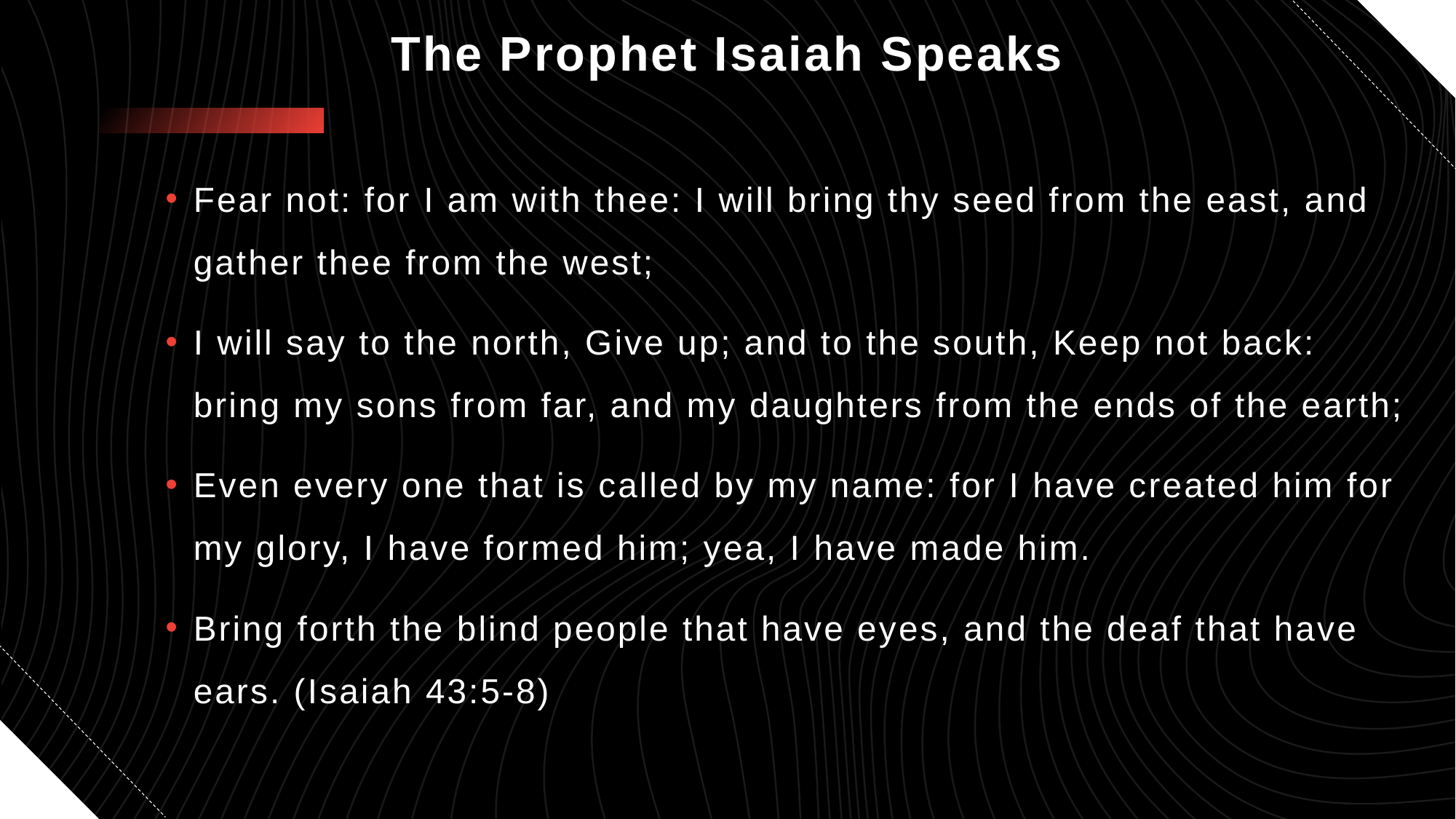

# The Prophet Isaiah Speaks
Fear not: for I am with thee: I will bring thy seed from the east, and gather thee from the west;
I will say to the north, Give up; and to the south, Keep not back: bring my sons from far, and my daughters from the ends of the earth;
Even every one that is called by my name: for I have created him for my glory, I have formed him; yea, I have made him.
Bring forth the blind people that have eyes, and the deaf that have ears. (Isaiah 43:5-8)